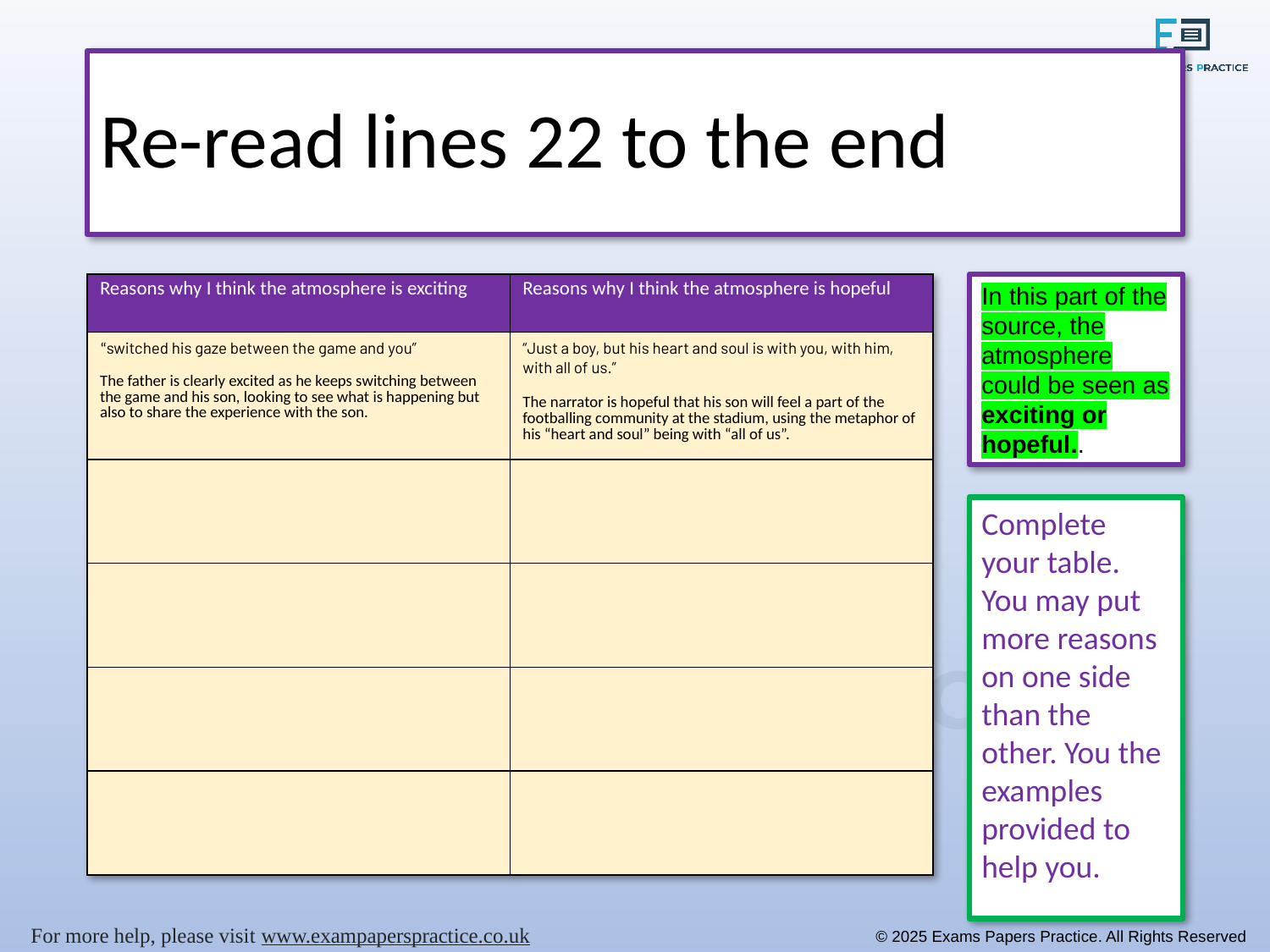

# Re-read lines 22 to the end
| Reasons why I think the atmosphere is exciting | Reasons why I think the atmosphere is hopeful |
| --- | --- |
| “switched his gaze between the game and you” The father is clearly excited as he keeps switching between the game and his son, looking to see what is happening but also to share the experience with the son. | “Just a boy, but his heart and soul is with you, with him, with all of us.” The narrator is hopeful that his son will feel a part of the footballing community at the stadium, using the metaphor of his “heart and soul” being with “all of us”. |
|  |  |
|  |  |
|  |  |
|  |  |
In this part of the source, the atmosphere could be seen as exciting or hopeful..
Complete your table. You may put more reasons on one side than the other. You the examples provided to help you.